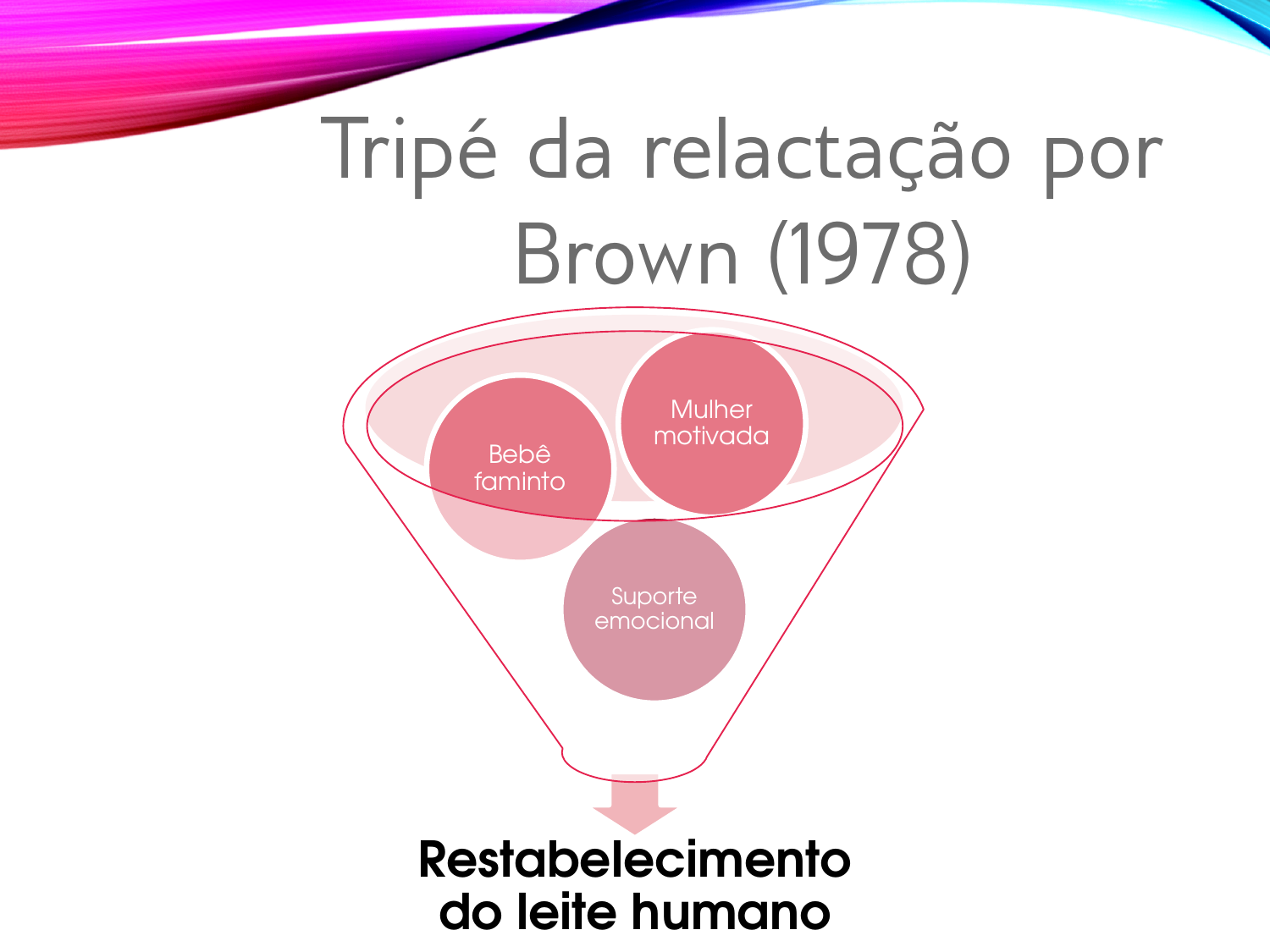

# Tripé da relactação por Brown (1978)
Restabelecimento do leite humano
Suporte emocional
Bebê faminto
Mulher motivada